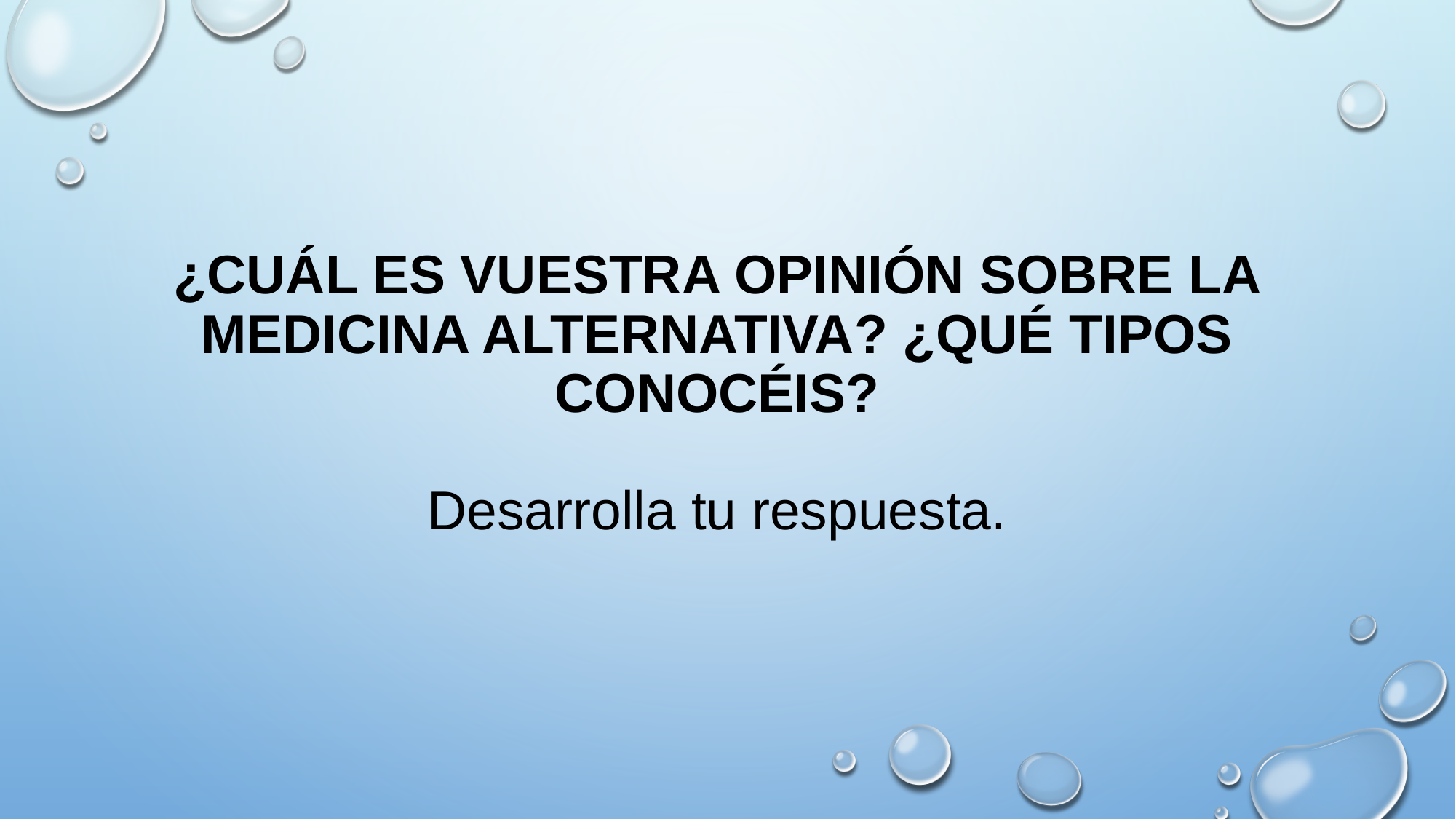

# ¿cuál es vuestra opinión sobre la medicina alternativa? ¿qué tipos conocéis? Desarrolla tu respuesta.